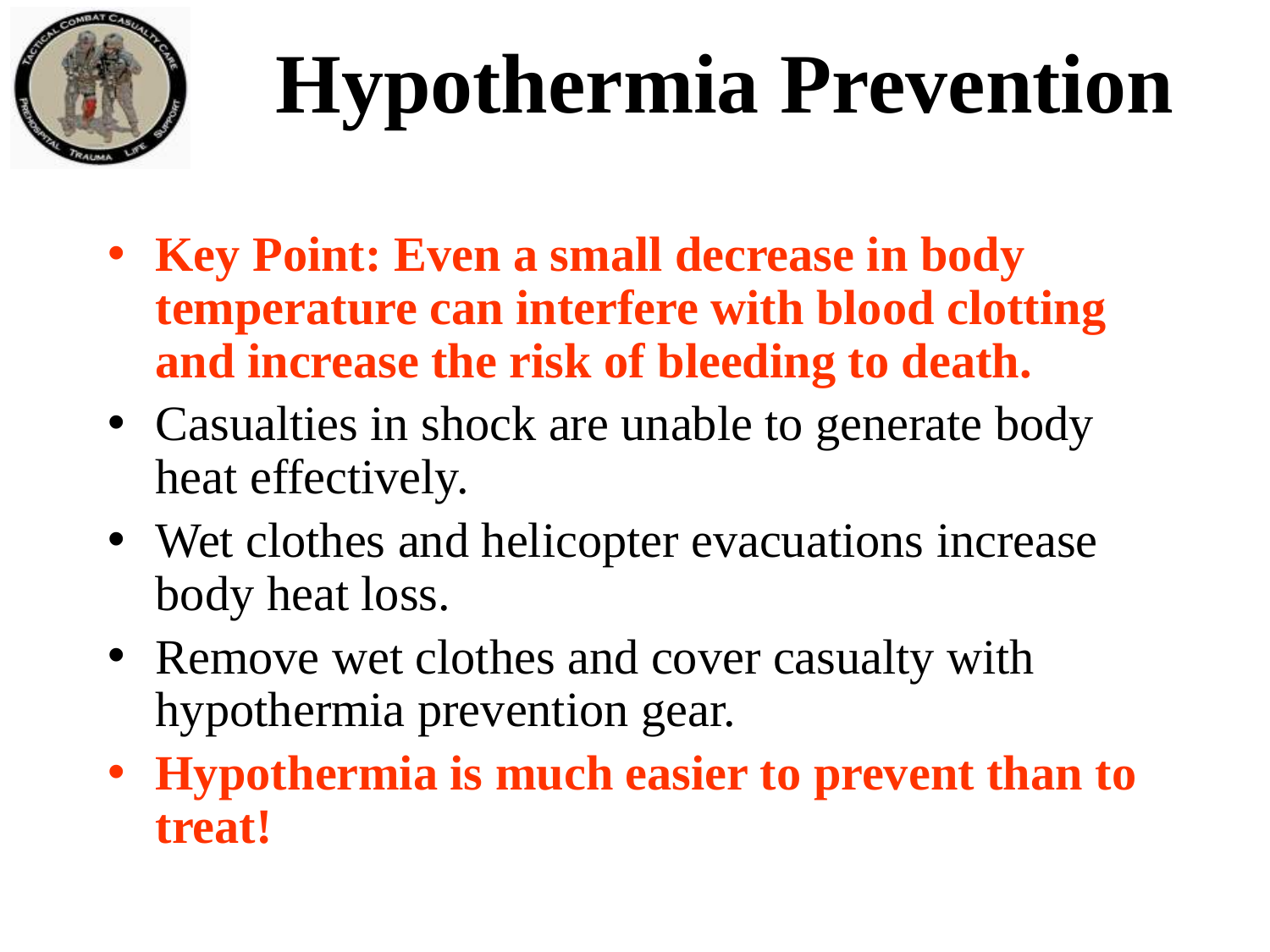

# Hypothermia Prevention
Key Point: Even a small decrease in body temperature can interfere with blood clotting and increase the risk of bleeding to death.
Casualties in shock are unable to generate body heat effectively.
Wet clothes and helicopter evacuations increase body heat loss.
Remove wet clothes and cover casualty with hypothermia prevention gear.
Hypothermia is much easier to prevent than to treat!